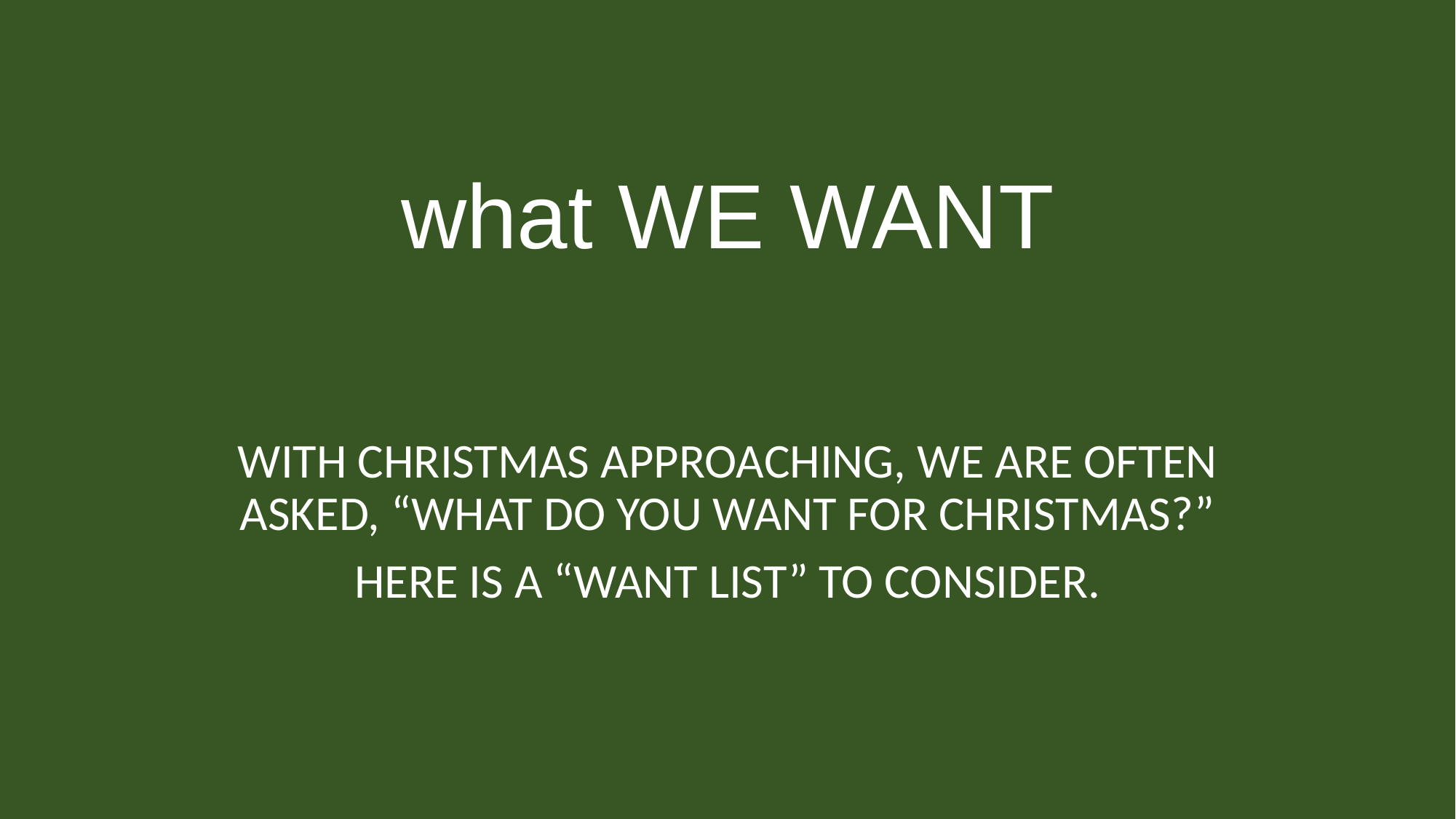

# what WE WANT
WITH CHRISTMAS APPROACHING, WE ARE OFTEN ASKED, “WHAT DO YOU WANT FOR CHRISTMAS?”
HERE IS A “WANT LIST” TO CONSIDER.